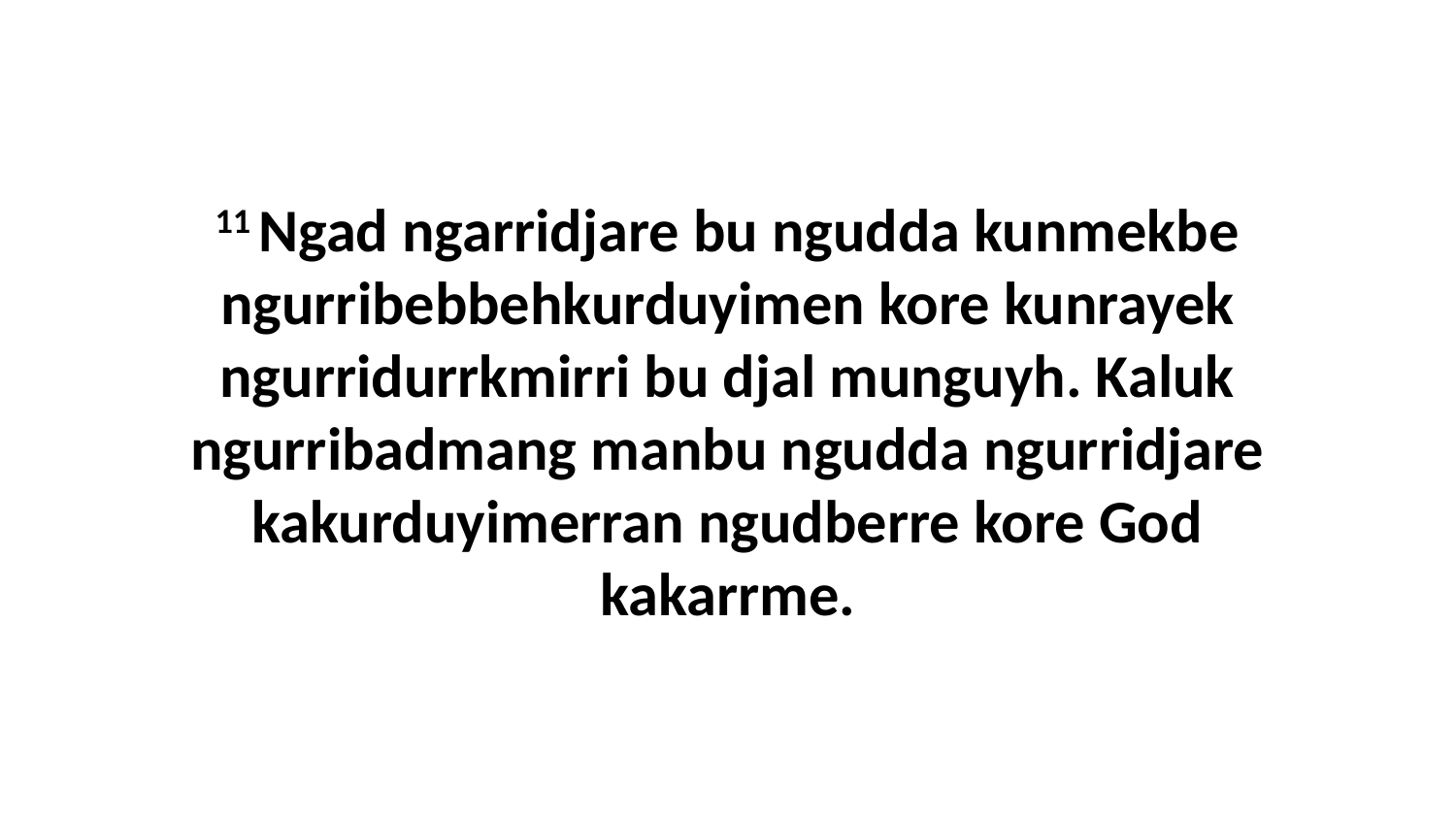

11 Ngad ngarridjare bu ngudda kunmekbe ngurribebbehkurduyimen kore kunrayek ngurridurrkmirri bu djal munguyh. Kaluk ngurribadmang manbu ngudda ngurridjare kakurduyimerran ngudberre kore God kakarrme.